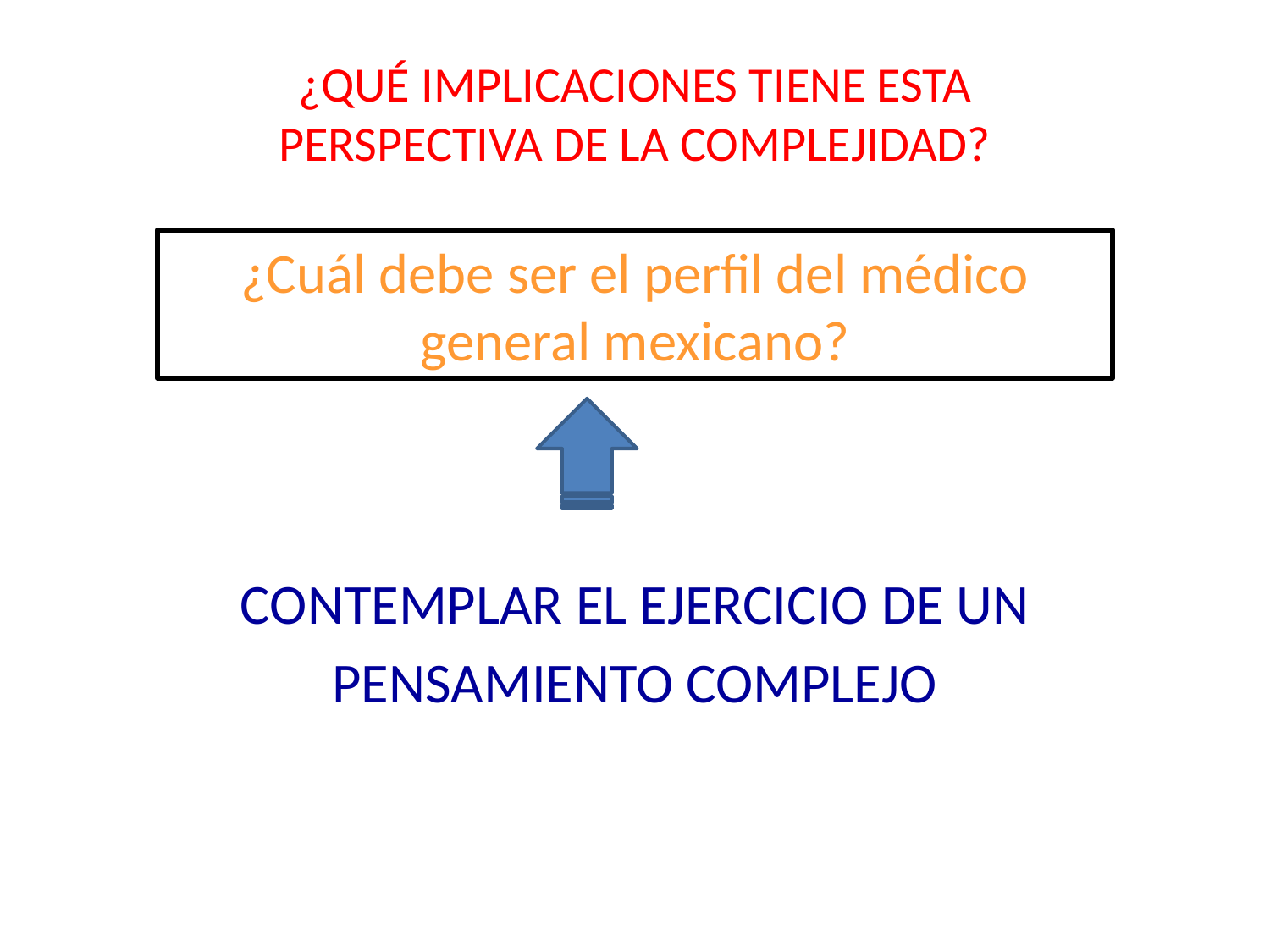

¿QUÉ IMPLICACIONES TIENE ESTA PERSPECTIVA DE LA COMPLEJIDAD?
¿Cuál debe ser el perfil del médico general mexicano?

CONTEMPLAR EL EJERCICIO DE UN
PENSAMIENTO COMPLEJO